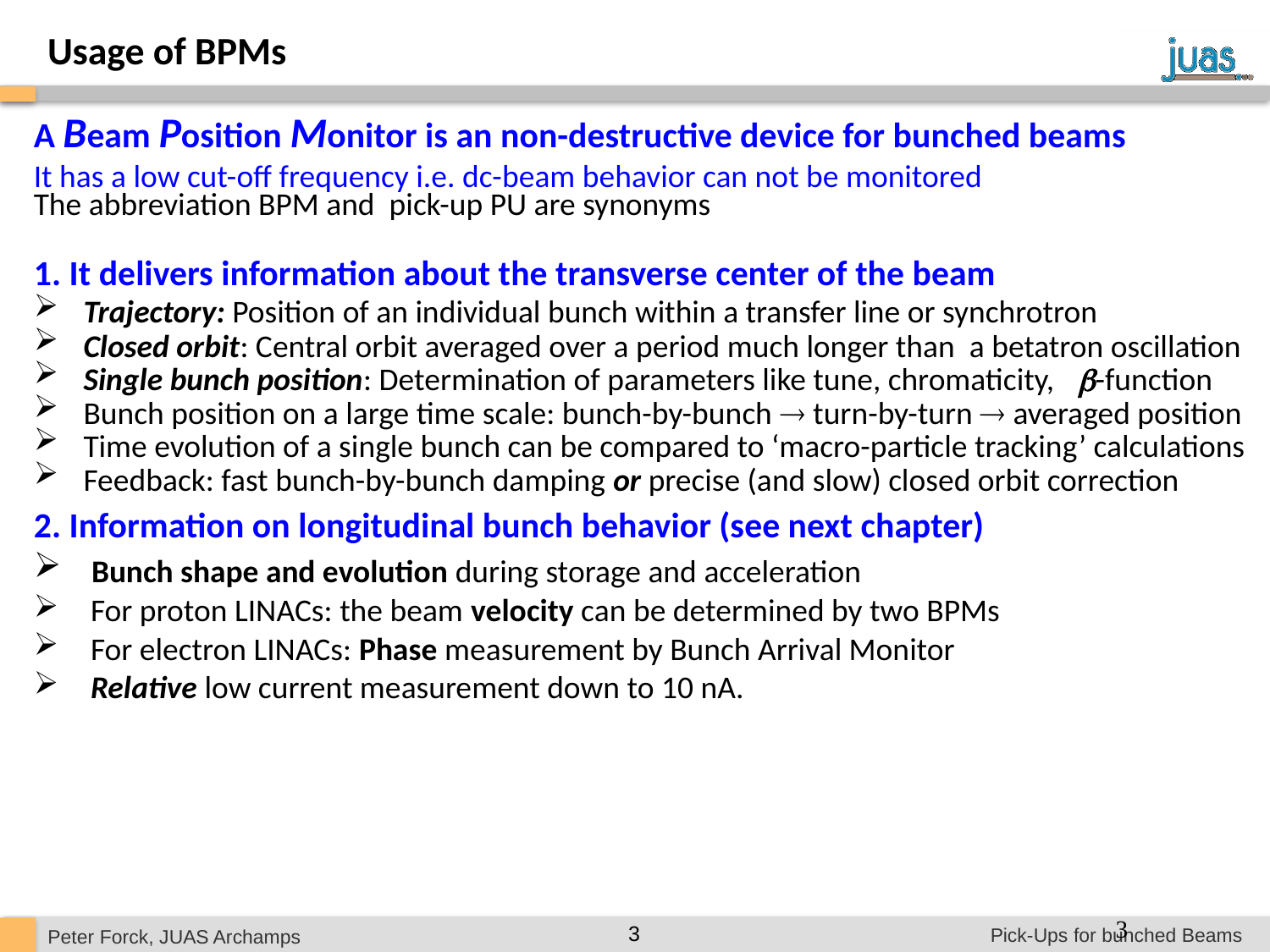

Usage of BPMs
A Beam Position Monitor is an non-destructive device for bunched beams
It has a low cut-off frequency i.e. dc-beam behavior can not be monitored
The abbreviation BPM and  pick-up PU are synonyms

1. It delivers information about the transverse center of the beam
Trajectory: Position of an individual bunch within a transfer line or synchrotron
Closed orbit: Central orbit averaged over a period much longer than  a betatron oscillation
Single bunch position: Determination of parameters like tune, chromaticity,  β-function
Bunch position on a large time scale: bunch-by-bunch → turn-by-turn → averaged position
Time evolution of a single bunch can be compared to ‘macro-particle tracking’ calculations
Feedback: fast bunch-by-bunch damping or precise (and slow) closed orbit correction
2. Information on longitudinal bunch behavior (see next chapter)
 Bunch shape and evolution during storage and acceleration
 For proton LINACs: the beam velocity can be determined by two BPMs
 For electron LINACs: Phase measurement by Bunch Arrival Monitor
 Relative low current measurement down to 10 nA.

3